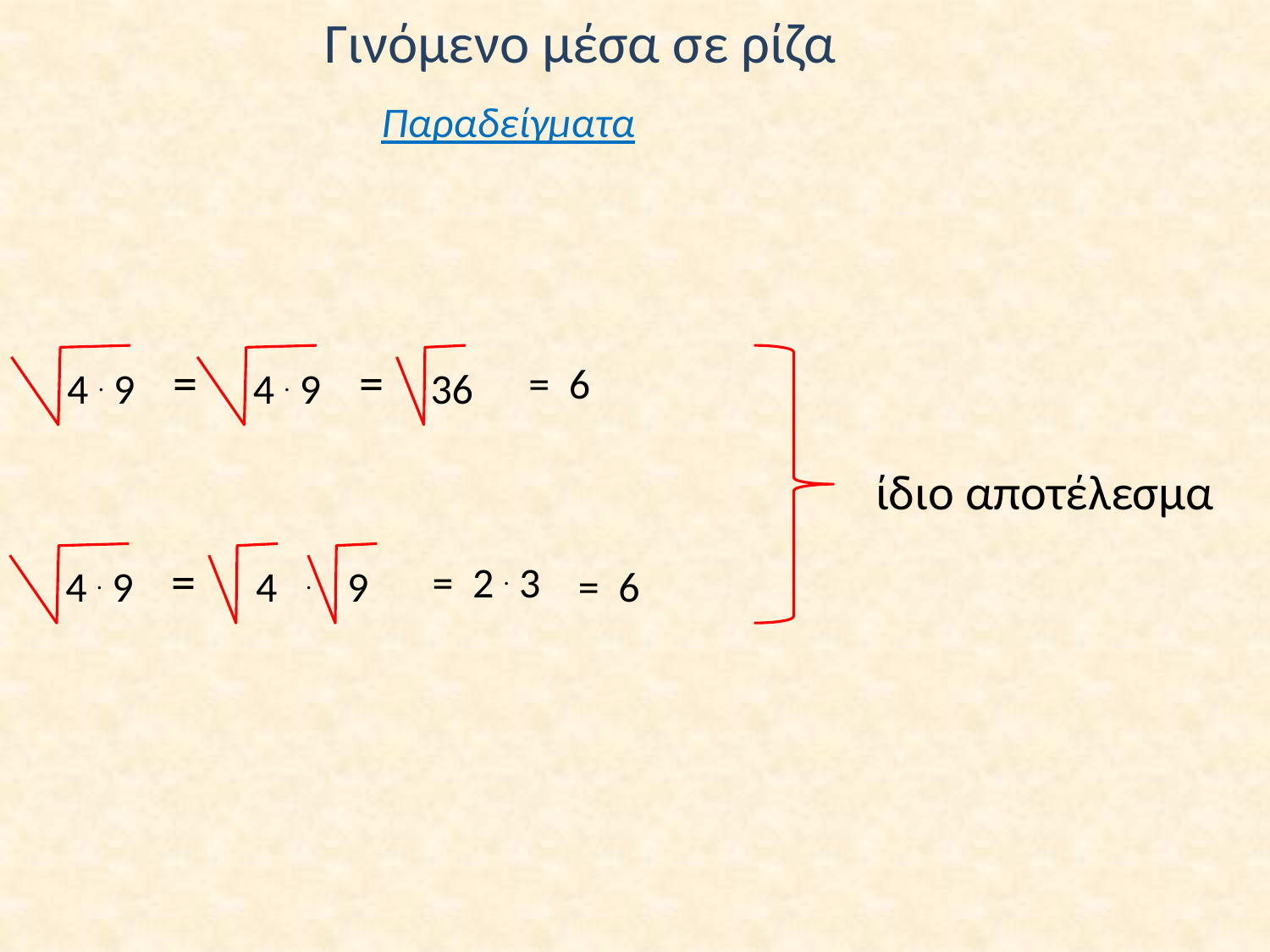

# Γινόμενο μέσα σε ρίζα
Παραδείγματα

=

=

 =  6
4 . 9
4 . 9
36
ίδιο αποτέλεσμα

=

 =  2 . 3

4 . 9
4   .     9
 =  6